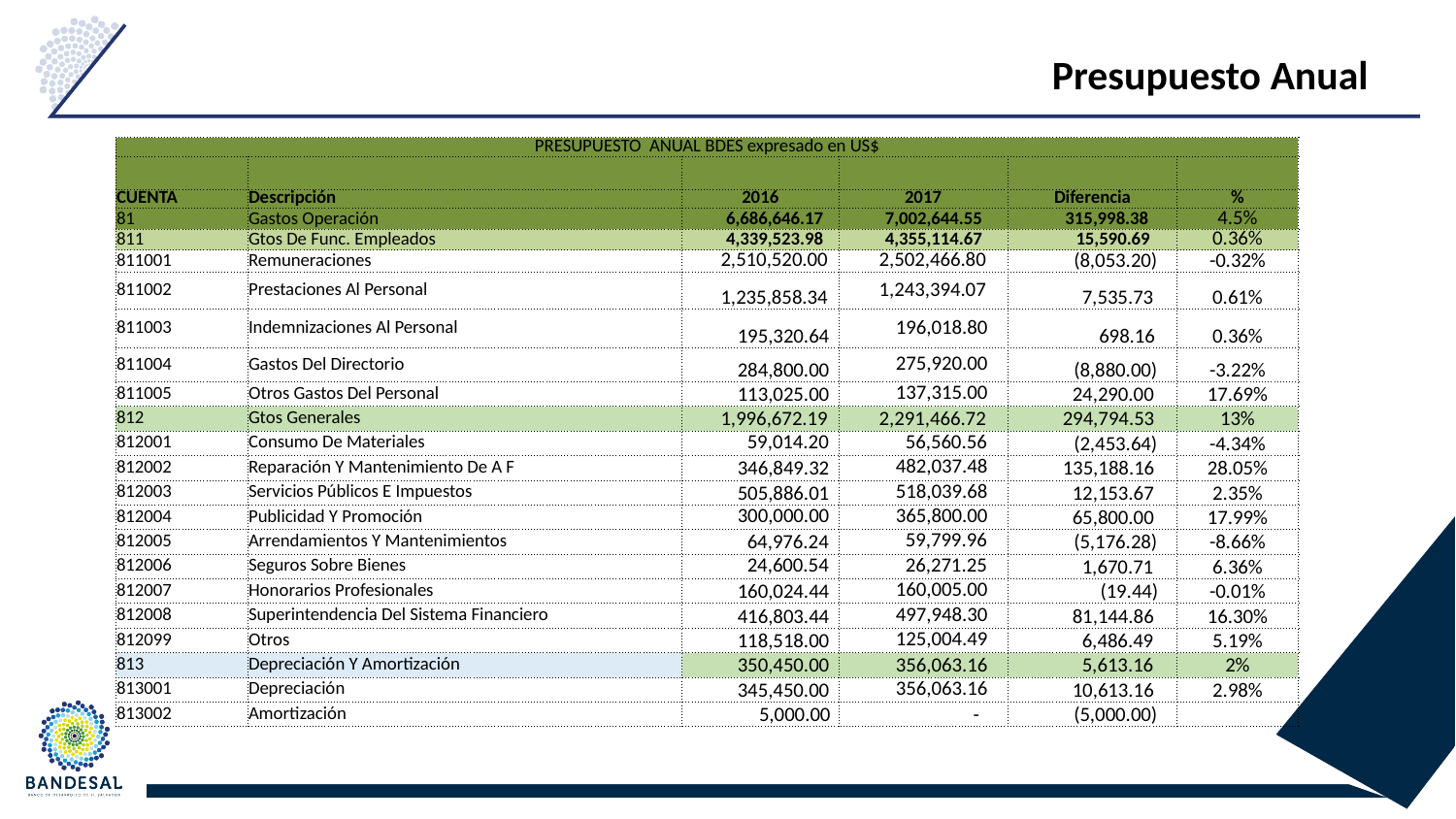

# Presupuesto Anual
| PRESUPUESTO ANUAL BDES expresado en US$ |  |  |  |  |  |
| --- | --- | --- | --- | --- | --- |
|  |  |  |  |  |  |
| CUENTA | Descripción | 2016 | 2017 | Diferencia | % |
| 81 | Gastos Operación | 6,686,646.17 | 7,002,644.55 | 315,998.38 | 4.5% |
| 811 | Gtos De Func. Empleados | 4,339,523.98 | 4,355,114.67 | 15,590.69 | 0.36% |
| 811001 | Remuneraciones | 2,510,520.00 | 2,502,466.80 | (8,053.20) | -0.32% |
| 811002 | Prestaciones Al Personal | 1,235,858.34 | 1,243,394.07 | 7,535.73 | 0.61% |
| 811003 | Indemnizaciones Al Personal | 195,320.64 | 196,018.80 | 698.16 | 0.36% |
| 811004 | Gastos Del Directorio | 284,800.00 | 275,920.00 | (8,880.00) | -3.22% |
| 811005 | Otros Gastos Del Personal | 113,025.00 | 137,315.00 | 24,290.00 | 17.69% |
| 812 | Gtos Generales | 1,996,672.19 | 2,291,466.72 | 294,794.53 | 13% |
| 812001 | Consumo De Materiales | 59,014.20 | 56,560.56 | (2,453.64) | -4.34% |
| 812002 | Reparación Y Mantenimiento De A F | 346,849.32 | 482,037.48 | 135,188.16 | 28.05% |
| 812003 | Servicios Públicos E Impuestos | 505,886.01 | 518,039.68 | 12,153.67 | 2.35% |
| 812004 | Publicidad Y Promoción | 300,000.00 | 365,800.00 | 65,800.00 | 17.99% |
| 812005 | Arrendamientos Y Mantenimientos | 64,976.24 | 59,799.96 | (5,176.28) | -8.66% |
| 812006 | Seguros Sobre Bienes | 24,600.54 | 26,271.25 | 1,670.71 | 6.36% |
| 812007 | Honorarios Profesionales | 160,024.44 | 160,005.00 | (19.44) | -0.01% |
| 812008 | Superintendencia Del Sistema Financiero | 416,803.44 | 497,948.30 | 81,144.86 | 16.30% |
| 812099 | Otros | 118,518.00 | 125,004.49 | 6,486.49 | 5.19% |
| 813 | Depreciación Y Amortización | 350,450.00 | 356,063.16 | 5,613.16 | 2% |
| 813001 | Depreciación | 345,450.00 | 356,063.16 | 10,613.16 | 2.98% |
| 813002 | Amortización | 5,000.00 | - | (5,000.00) |  |